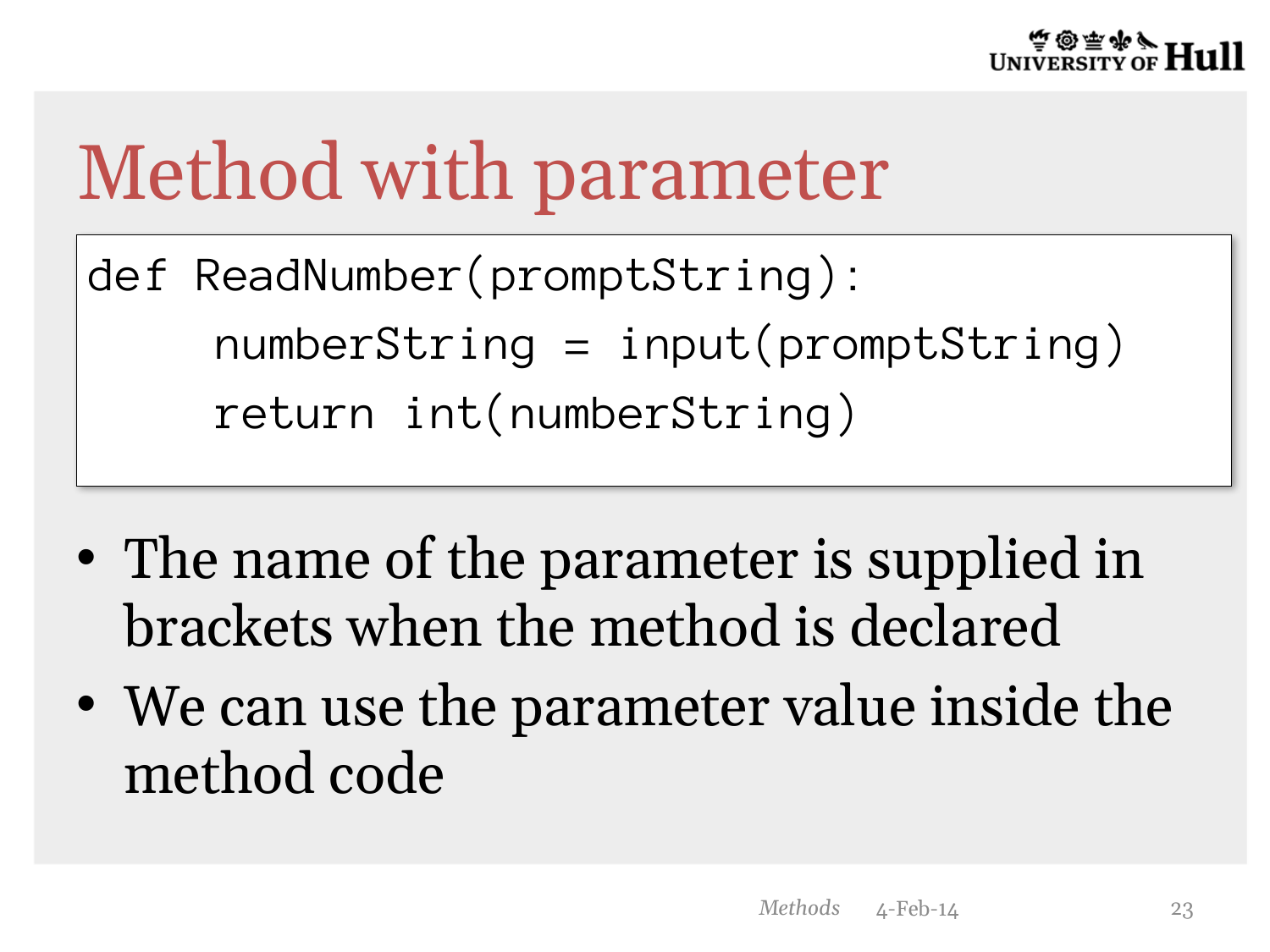

# Method with parameter
def ReadNumber(promptString):
	numberString = input(promptString)
	return int(numberString)
The name of the parameter is supplied in brackets when the method is declared
We can use the parameter value inside the method code
Methods
4-Feb-14
23